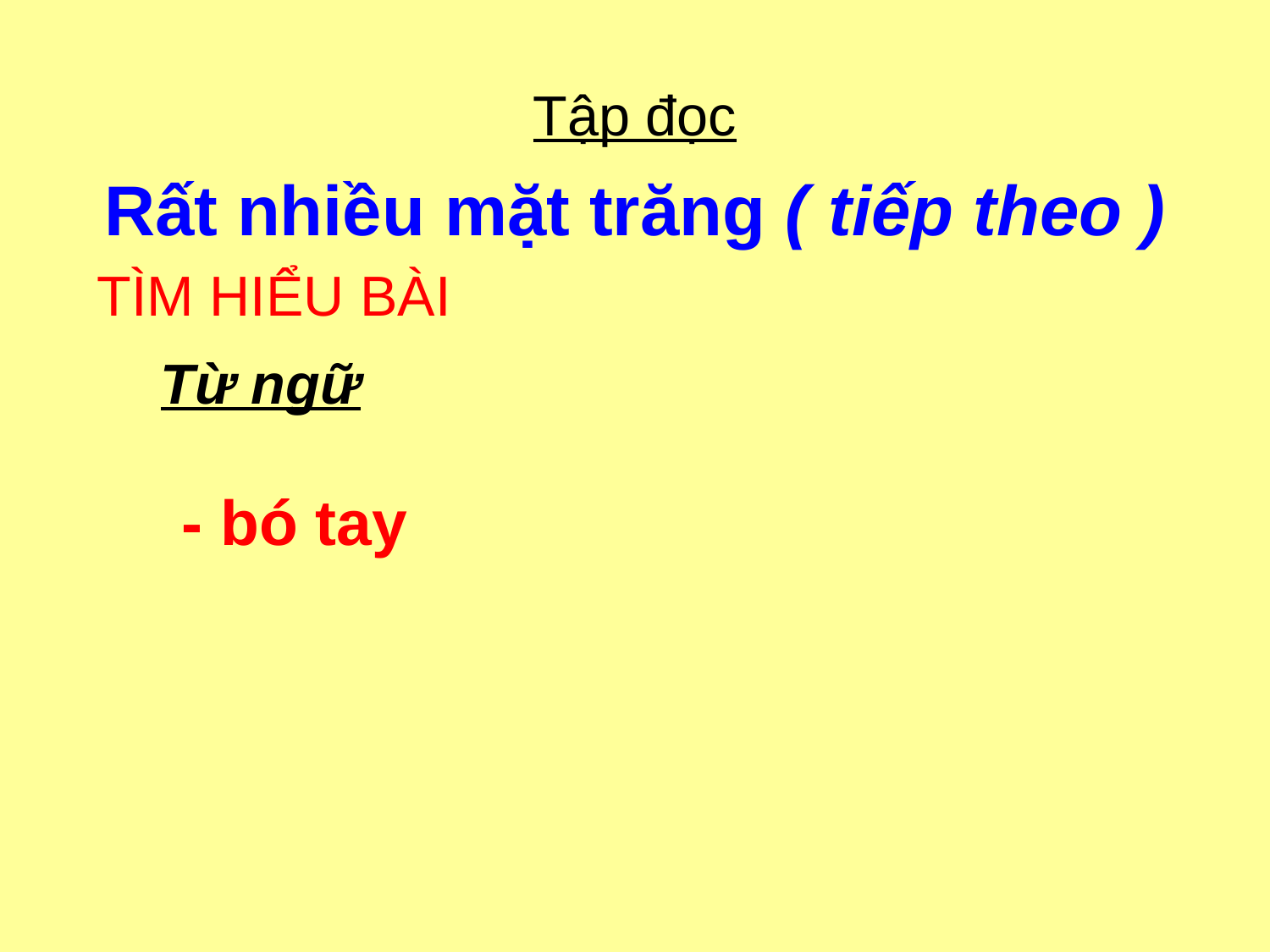

# Tập đọc
Rất nhiều mặt trăng ( tiếp theo )
TÌM HIỂU BÀI
Từ ngữ
- bó tay